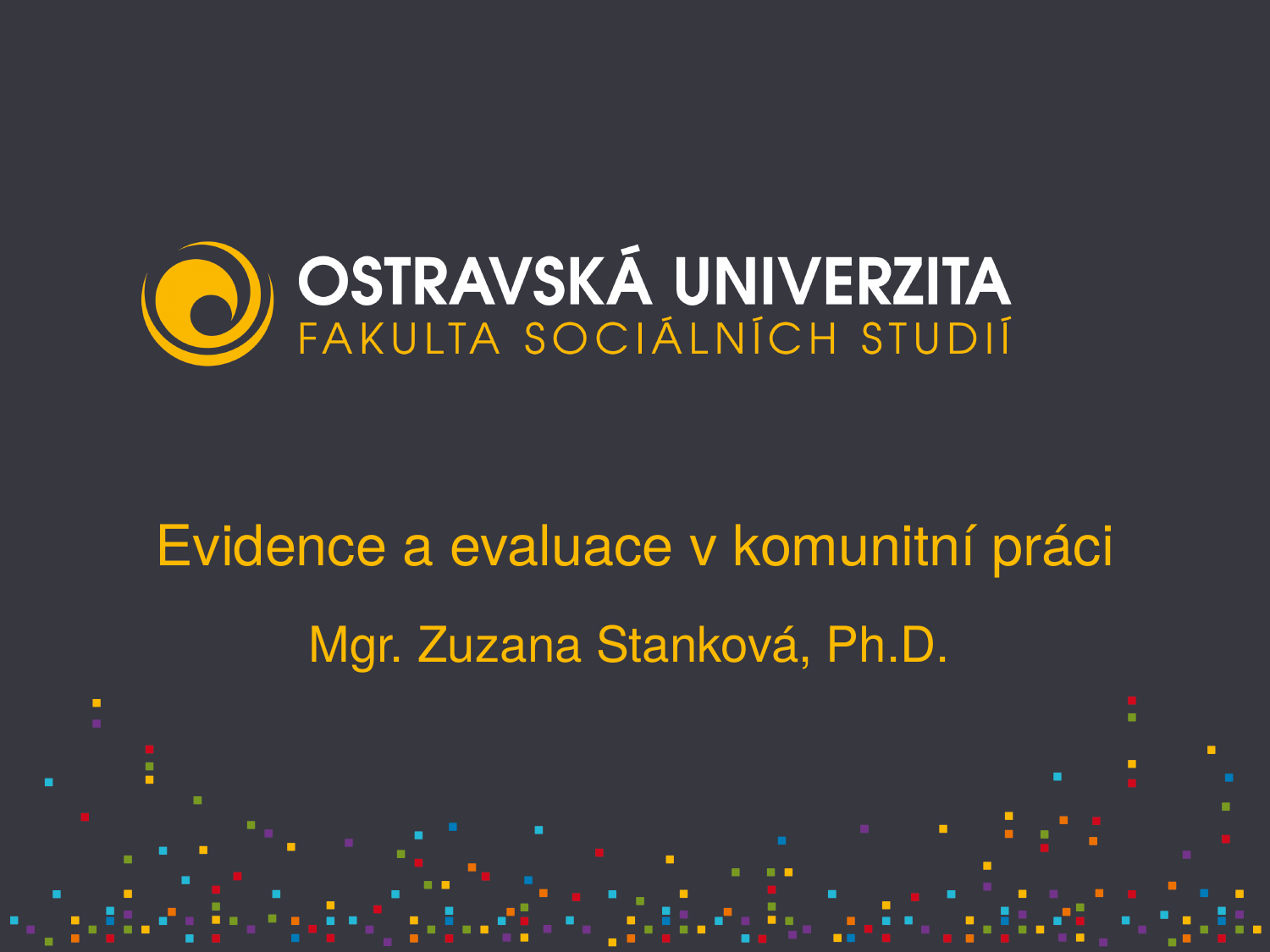

# Evidence a evaluace v komunitní práci
Mgr. Zuzana Stanková, Ph.D.